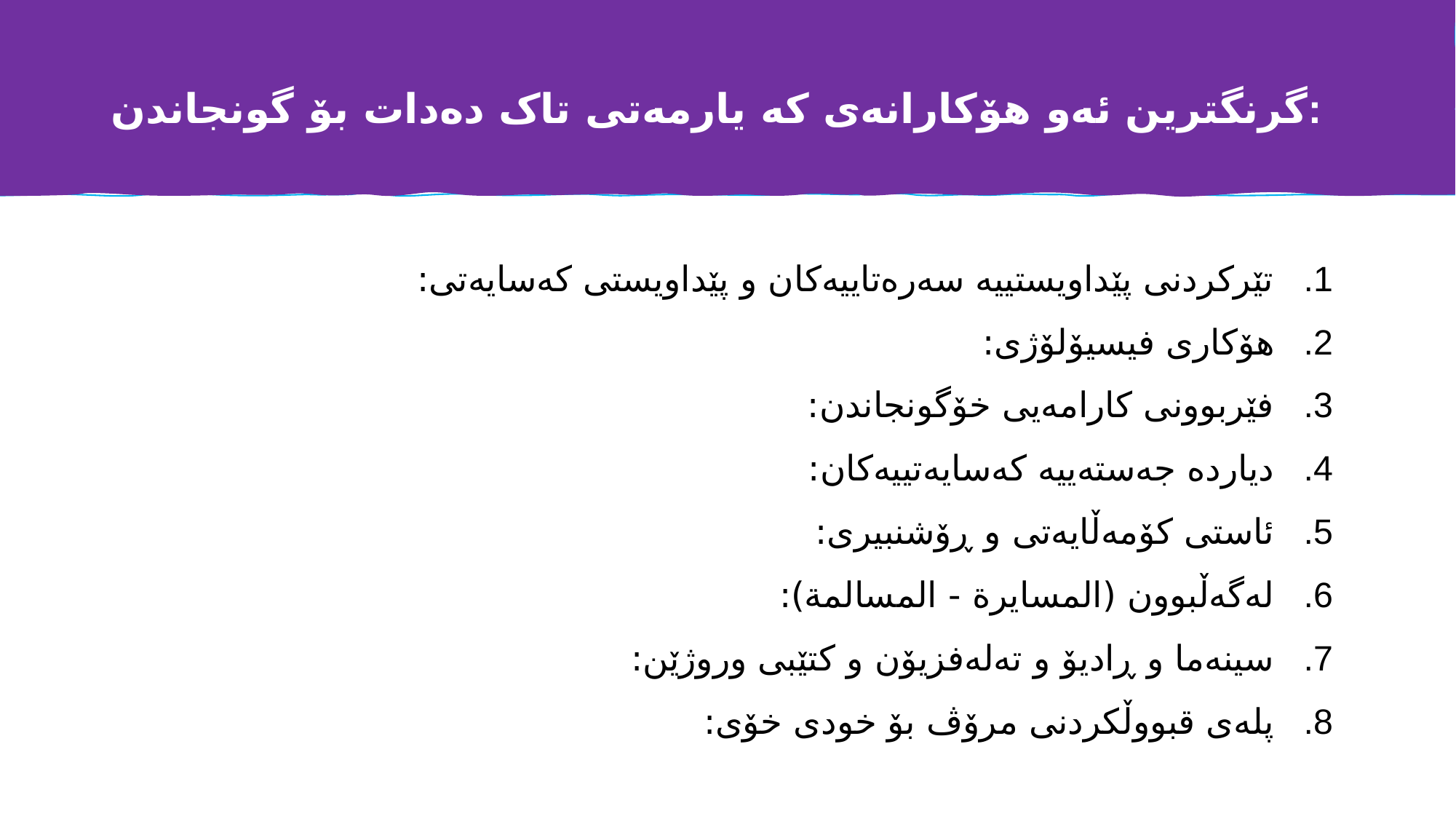

# گرنگترین ئەو هۆکارانەی کە یارمەتی تاک دەدات بۆ گونجاندن:
تێرکردنی پێداویستییە سەرەتاییەکان و پێداویستی کەسایەتی:
هۆکاری فیسیۆلۆژی:
فێربوونی کارامەیی خۆگونجاندن:
دیاردە جەستەییە کەسایەتییەکان:
ئاستی کۆمەڵایەتی و ڕۆشنبیری:
لەگەڵبوون (المسایرة - المسالمة):
سینەما و ڕادیۆ و تەلەفزیۆن و کتێبی وروژێن:
پلەی قبووڵکردنی مرۆڤ بۆ خودی خۆی: